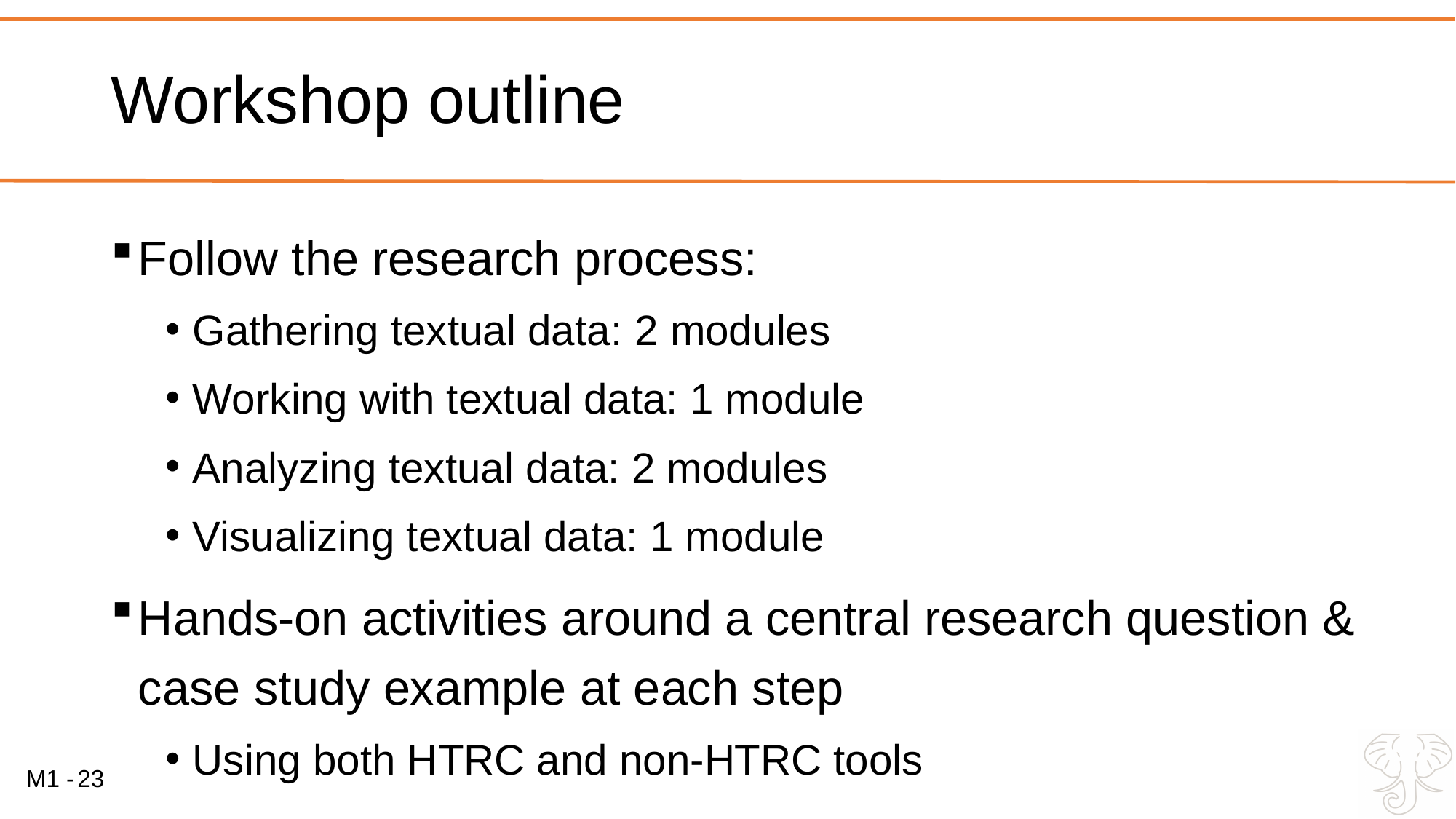

# Workshop outline
Follow the research process:
Gathering textual data: 2 modules
Working with textual data: 1 module
Analyzing textual data: 2 modules
Visualizing textual data: 1 module
Hands-on activities around a central research question & case study example at each step
Using both HTRC and non-HTRC tools
23